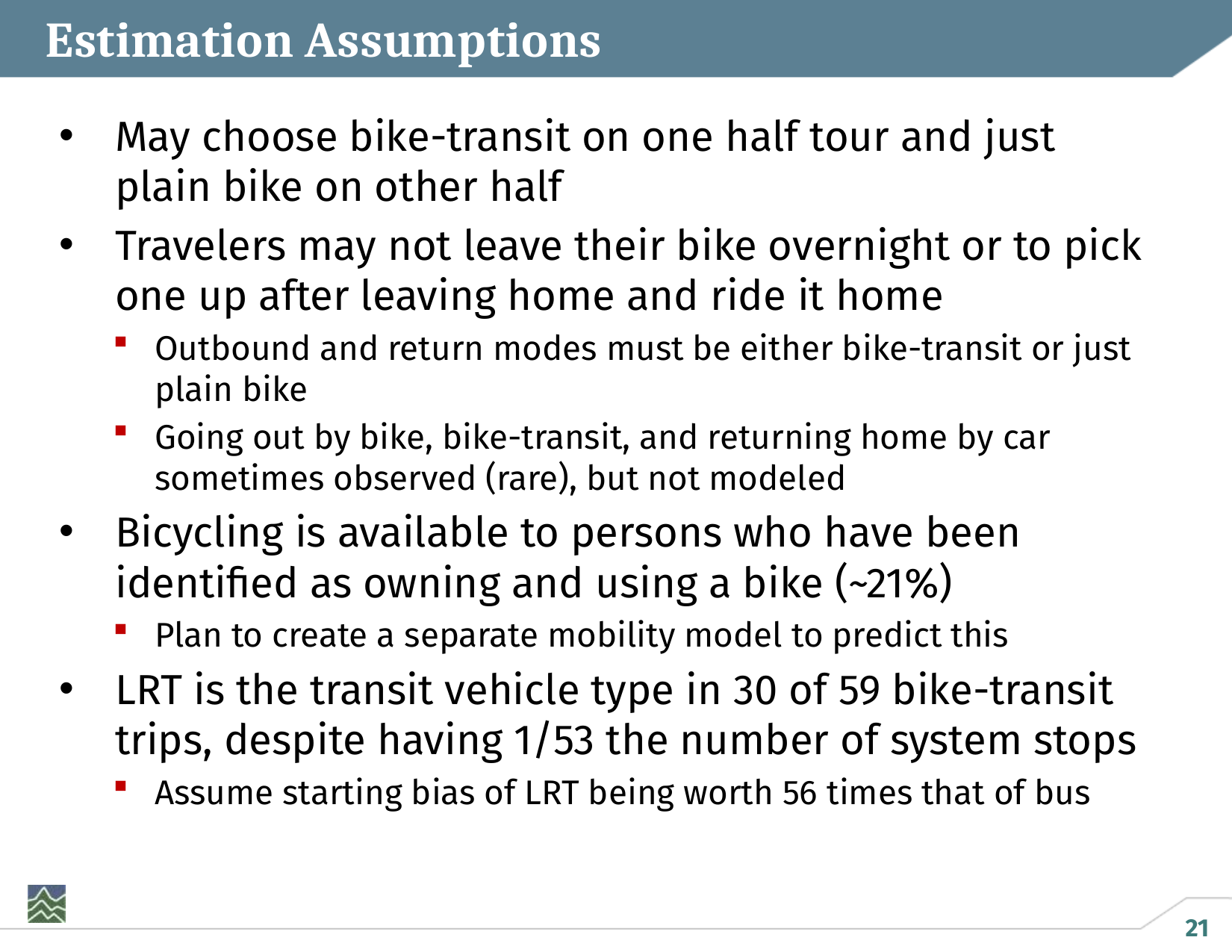

# Estimation Assumptions
May choose bike-transit on one half tour and just plain bike on other half
Travelers may not leave their bike overnight or to pick one up after leaving home and ride it home
Outbound and return modes must be either bike-transit or just plain bike
Going out by bike, bike-transit, and returning home by car sometimes observed (rare), but not modeled
Bicycling is available to persons who have been identified as owning and using a bike (~21%)
Plan to create a separate mobility model to predict this
LRT is the transit vehicle type in 30 of 59 bike-transit trips, despite having 1/53 the number of system stops
Assume starting bias of LRT being worth 56 times that of bus